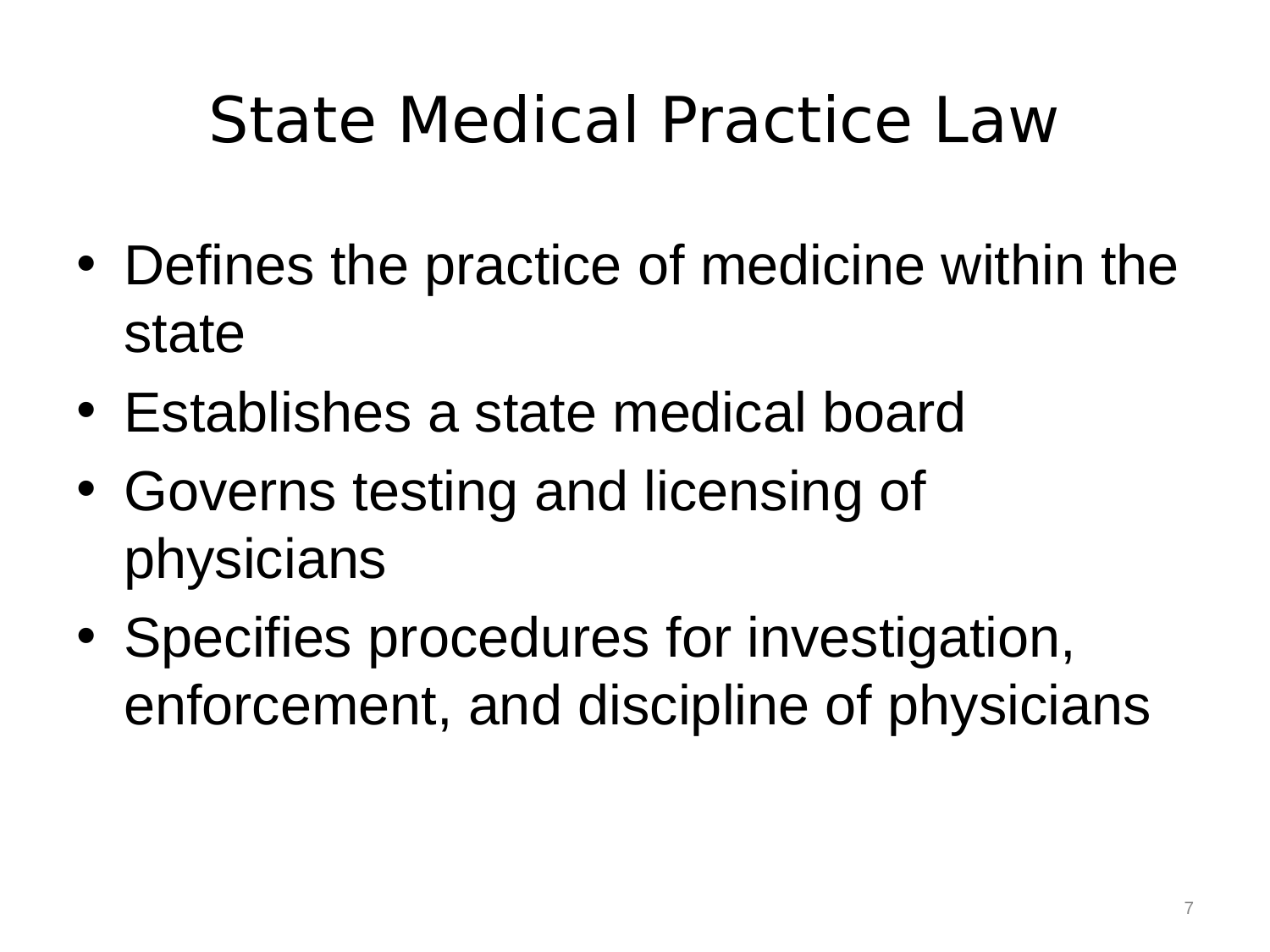

# State Medical Practice Law
Defines the practice of medicine within the state
Establishes a state medical board
Governs testing and licensing of physicians
Specifies procedures for investigation, enforcement, and discipline of physicians

7